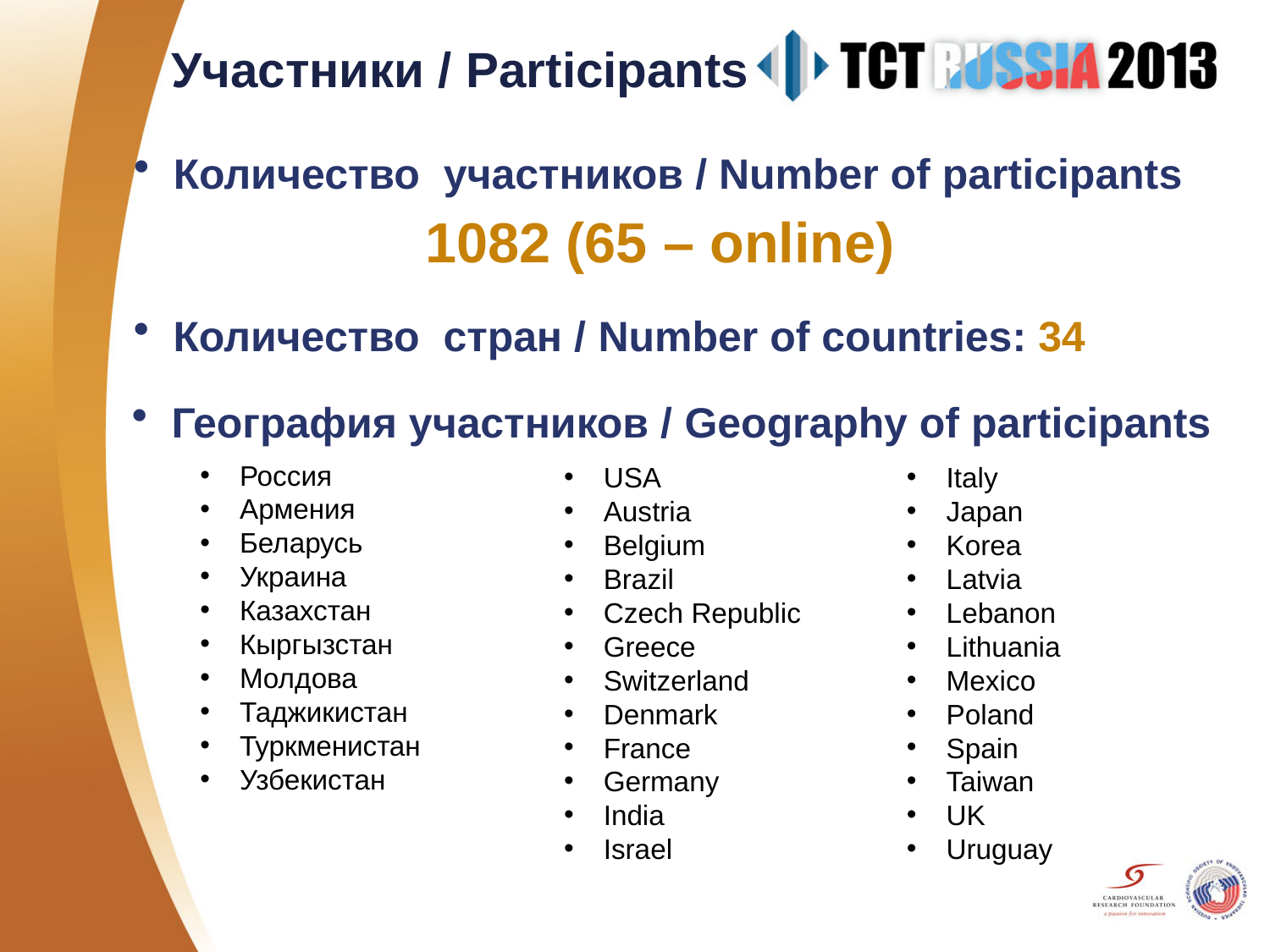

Участники / Participants
Количество  участников / Number of participants
1082 (65 – online)
Количество  стран / Number of countries: 34
География участников / Geography of participants
Россия
Армения
Беларусь
Украина
Казахстан
Кыргызстан
Молдова
Таджикистан
Туркменистан
Узбекистан
USA
Austria
Belgium
Brazil
Czech Republic
Greece
Switzerland
Denmark
France
Germany
India
Israel
Italy
Japan
Korea
Latvia
Lebanon
Lithuania
Mexico
Poland
Spain
Taiwan
UK
Uruguay